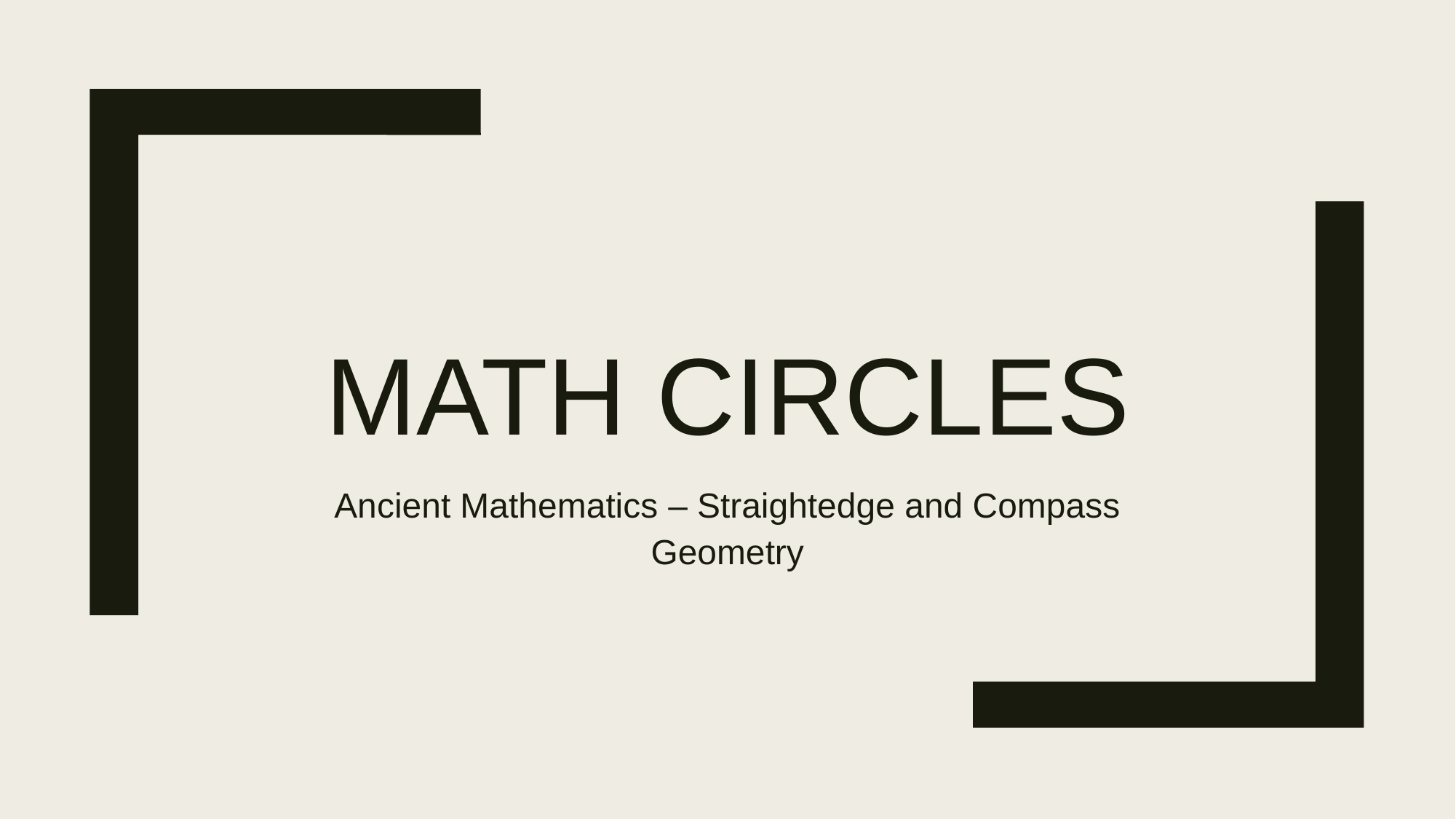

# Math Circles
Ancient Mathematics – Straightedge and Compass Geometry